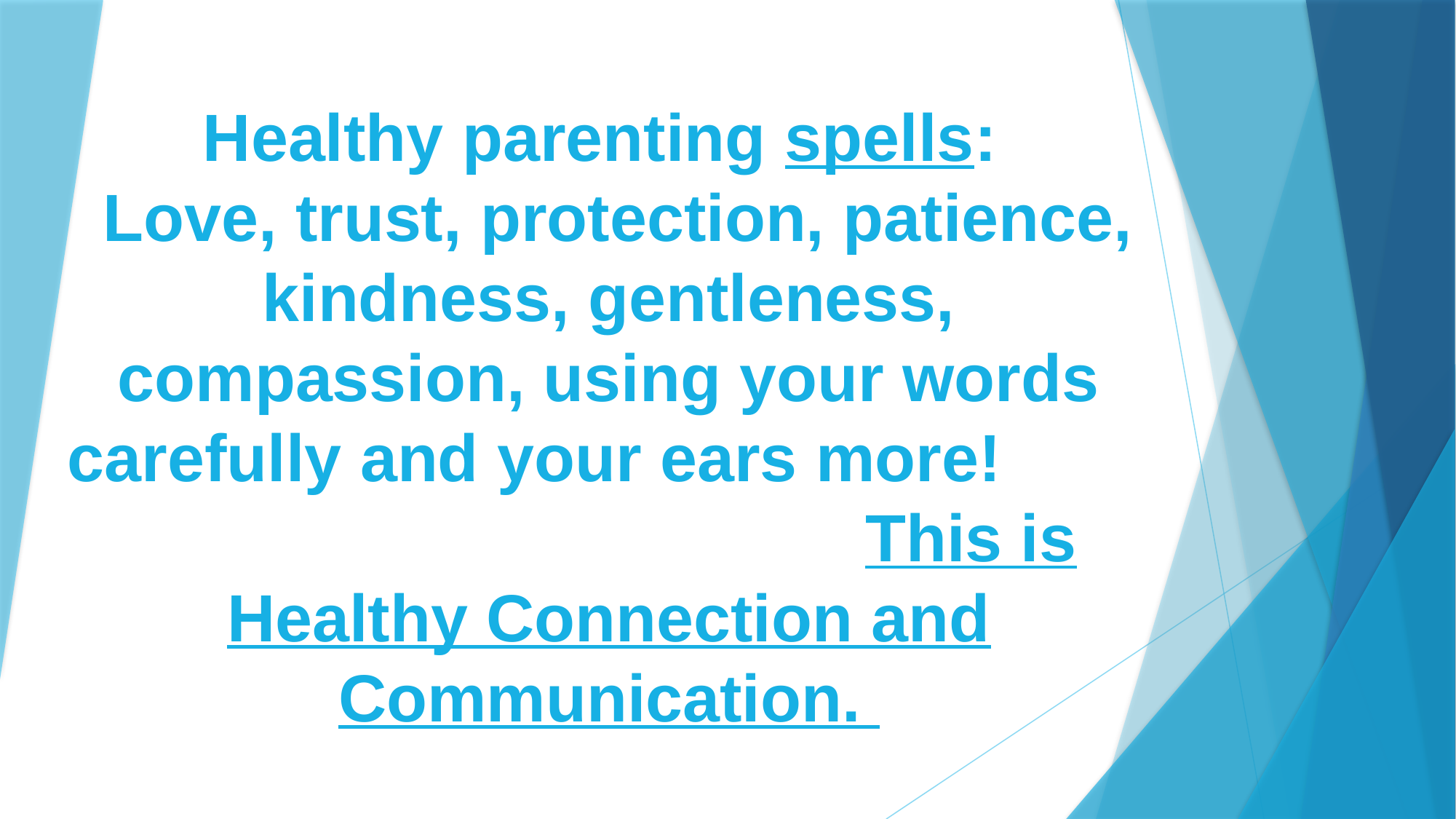

Healthy parenting spells:
 Love, trust, protection, patience, kindness, gentleness, compassion, using your words carefully and your ears more!                                                This is Healthy Connection and Communication.